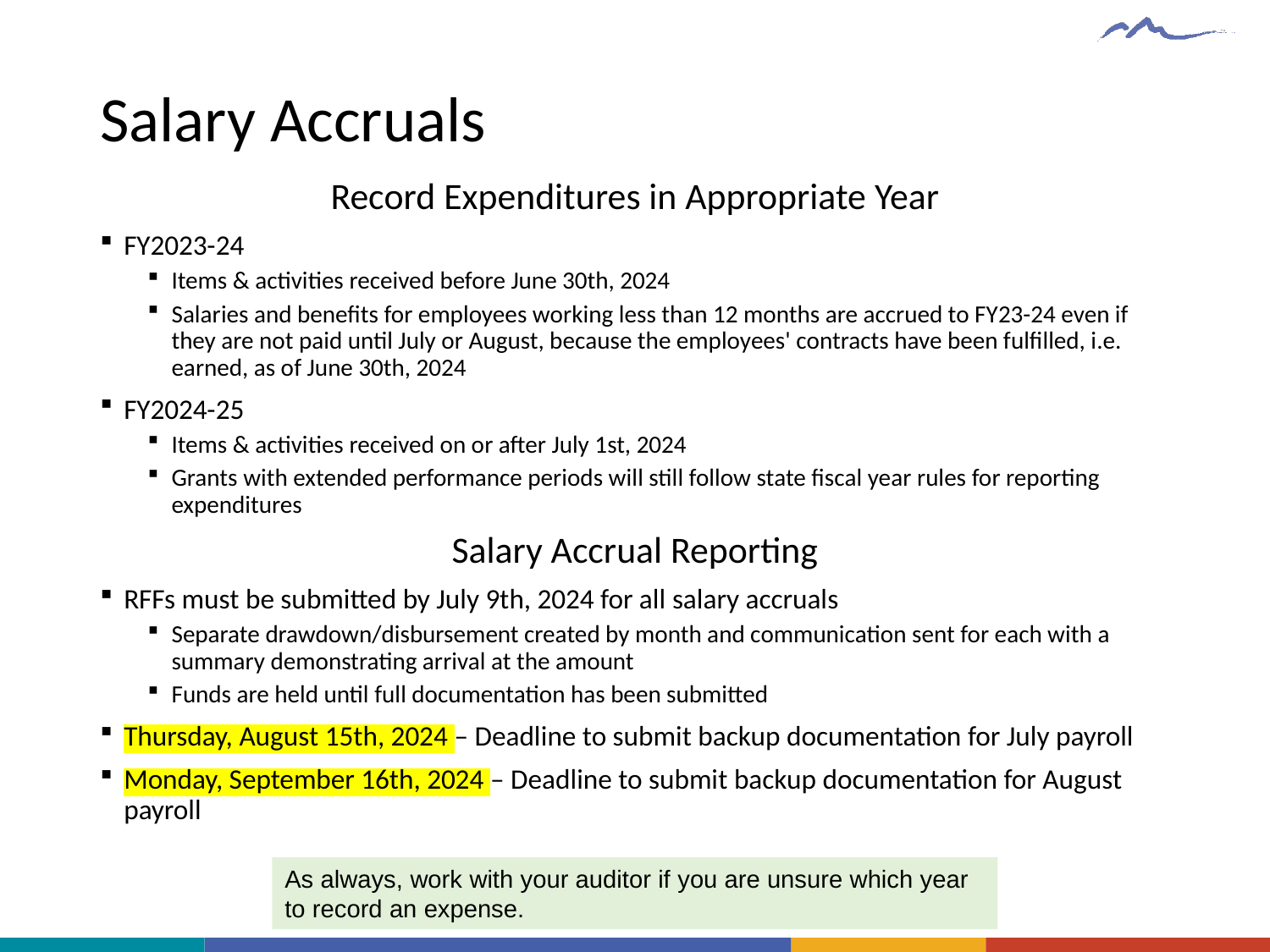

# Salary Accruals
Record Expenditures in Appropriate Year
FY2023-24
Items & activities received before June 30th, 2024
Salaries and benefits for employees working less than 12 months are accrued to FY23-24 even if they are not paid until July or August, because the employees' contracts have been fulfilled, i.e. earned, as of June 30th, 2024
FY2024-25
Items & activities received on or after July 1st, 2024
Grants with extended performance periods will still follow state fiscal year rules for reporting expenditures
Salary Accrual Reporting
RFFs must be submitted by July 9th, 2024 for all salary accruals
Separate drawdown/disbursement created by month and communication sent for each with a summary demonstrating arrival at the amount
Funds are held until full documentation has been submitted
Thursday, August 15th, 2024 – Deadline to submit backup documentation for July payroll
Monday, September 16th, 2024 – Deadline to submit backup documentation for August payroll
As always, work with your auditor if you are unsure which year to record an expense.